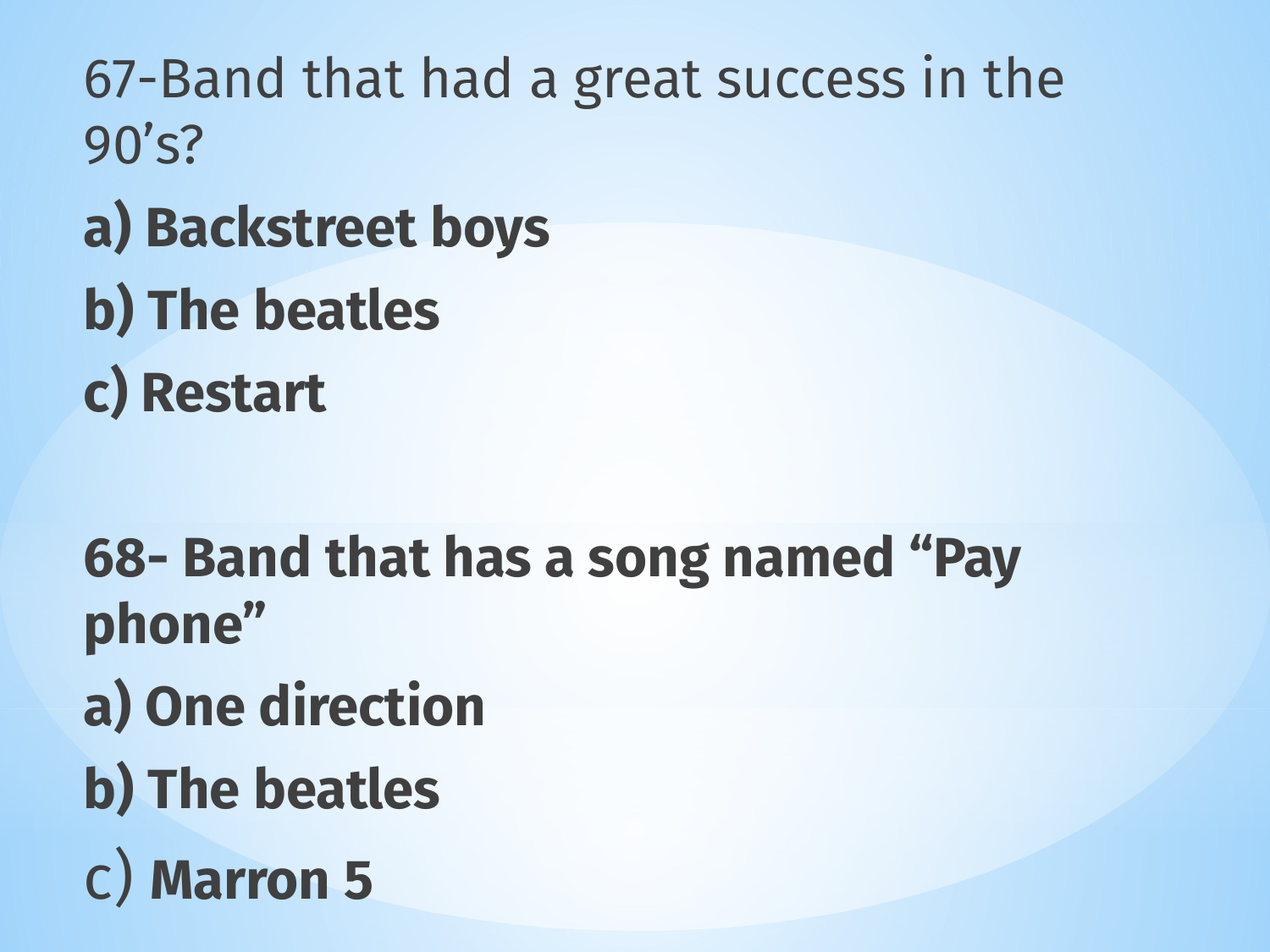

67-Band that had a great success in the 90’s?
a) Backstreet boys
b) The beatles
c) Restart

68- Band that has a song named “Pay phone”
a) One direction
b) The beatles
c) Marron 5